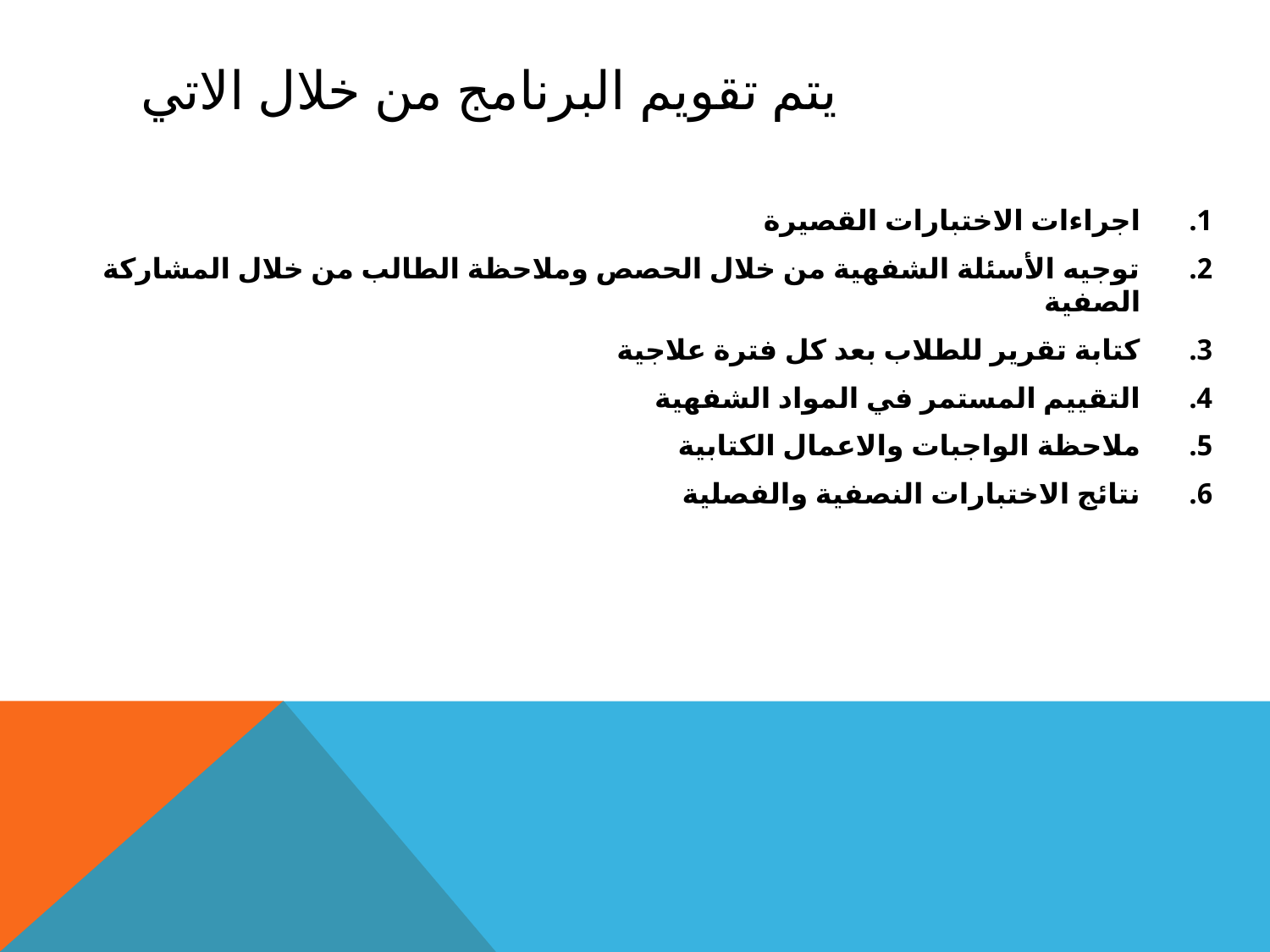

# يتم تقويم البرنامج من خلال الاتي
اجراءات الاختبارات القصيرة
توجيه الأسئلة الشفهية من خلال الحصص وملاحظة الطالب من خلال المشاركة الصفية
كتابة تقرير للطلاب بعد كل فترة علاجية
التقييم المستمر في المواد الشفهية
ملاحظة الواجبات والاعمال الكتابية
نتائج الاختبارات النصفية والفصلية